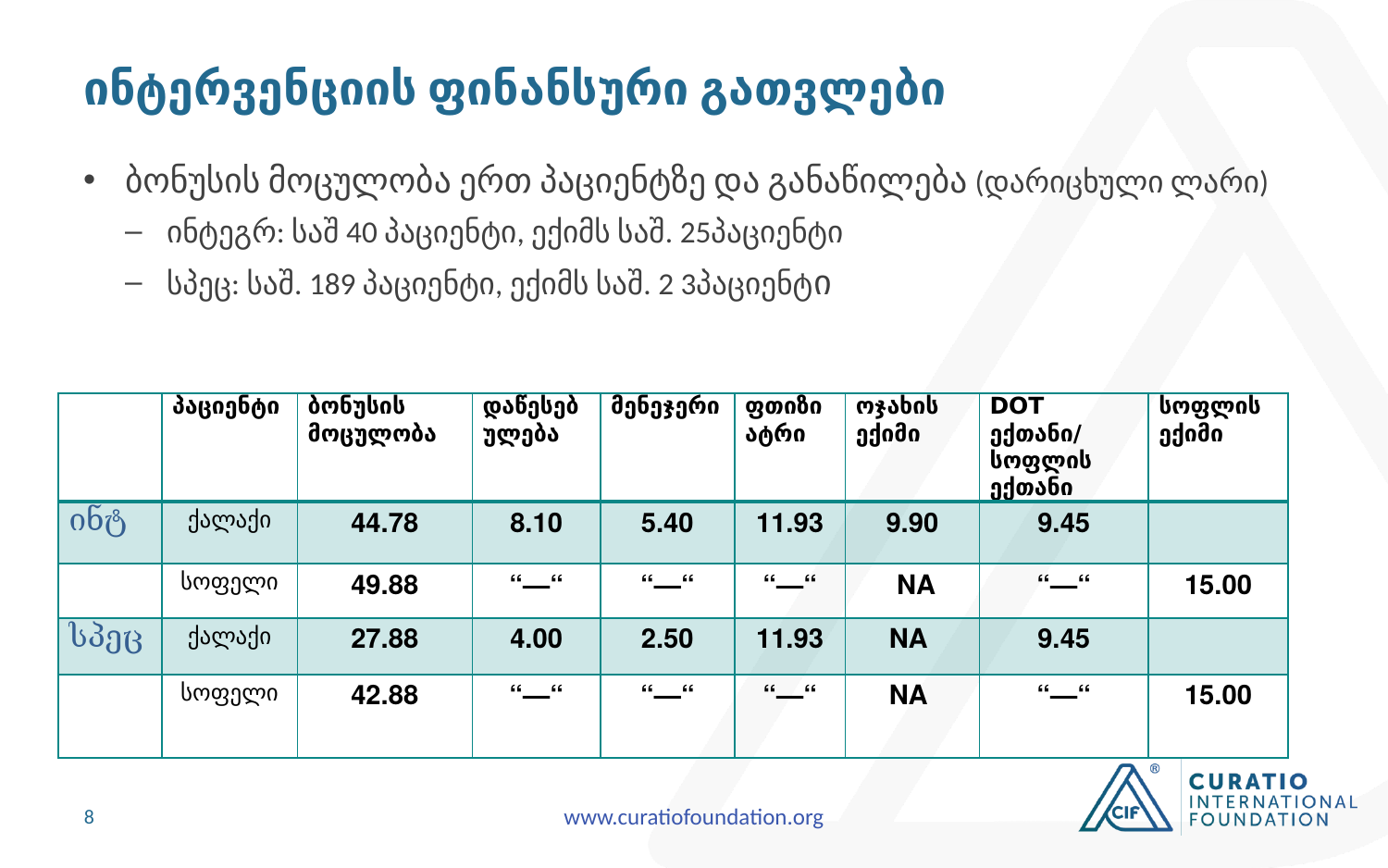

# ინტერვენციის ფინანსური გათვლები
ბონუსის მოცულობა ერთ პაციენტზე და განაწილება (დარიცხული ლარი)
ინტეგრ: საშ 40 პაციენტი, ექიმს საშ. 25პაციენტი
სპეც: საშ. 189 პაციენტი, ექიმს საშ. 2 3პაციენტი

|  | პაციენტი | ბონუსის მოცულობა | დაწესებულება | მენეჯერი | ფთიზიატრი | ოჯახის ექიმი | DOT ექთანი/ სოფლის ექთანი | სოფლის ექიმი |
| --- | --- | --- | --- | --- | --- | --- | --- | --- |
| ინტ | ქალაქი | 44.78 | 8.10 | 5.40 | 11.93 | 9.90 | 9.45 |  |
|  | სოფელი | 49.88 | “—“ | “—“ | “—“ | NA | “—“ | 15.00 |
| სპეც | ქალაქი | 27.88 | 4.00 | 2.50 | 11.93 | NA | 9.45 |  |
|  | სოფელი | 42.88 | “—“ | “—“ | “—“ | NA | “—“ | 15.00 |
8
www.curatiofoundation.org